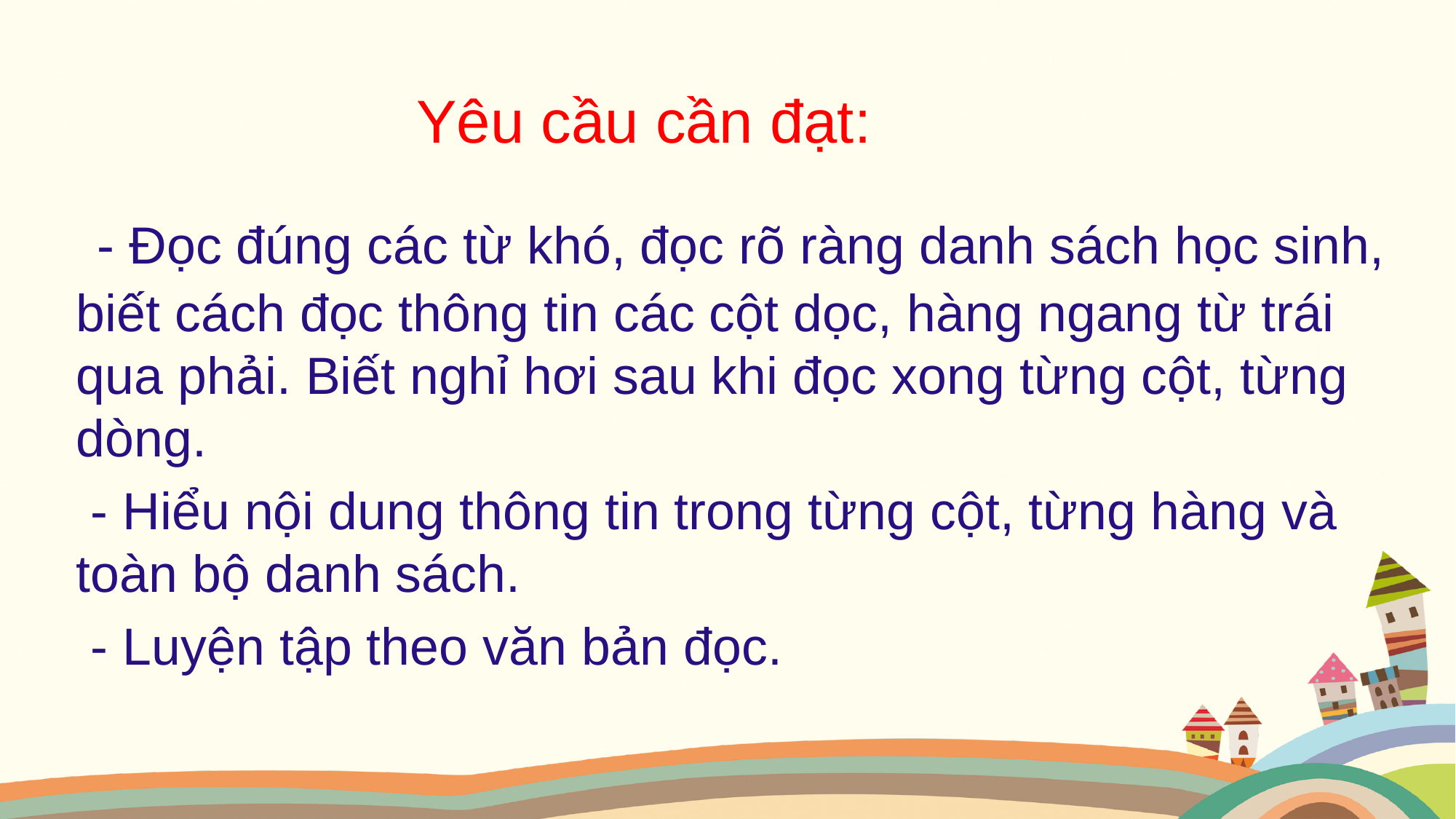

Yêu cầu cần đạt:
 - Đọc đúng các từ khó, đọc rõ ràng danh sách học sinh, biết cách đọc thông tin các cột dọc, hàng ngang từ trái qua phải. Biết nghỉ hơi sau khi đọc xong từng cột, từng dòng.
 - Hiểu nội dung thông tin trong từng cột, từng hàng và toàn bộ danh sách.
 - Luyện tập theo văn bản đọc.